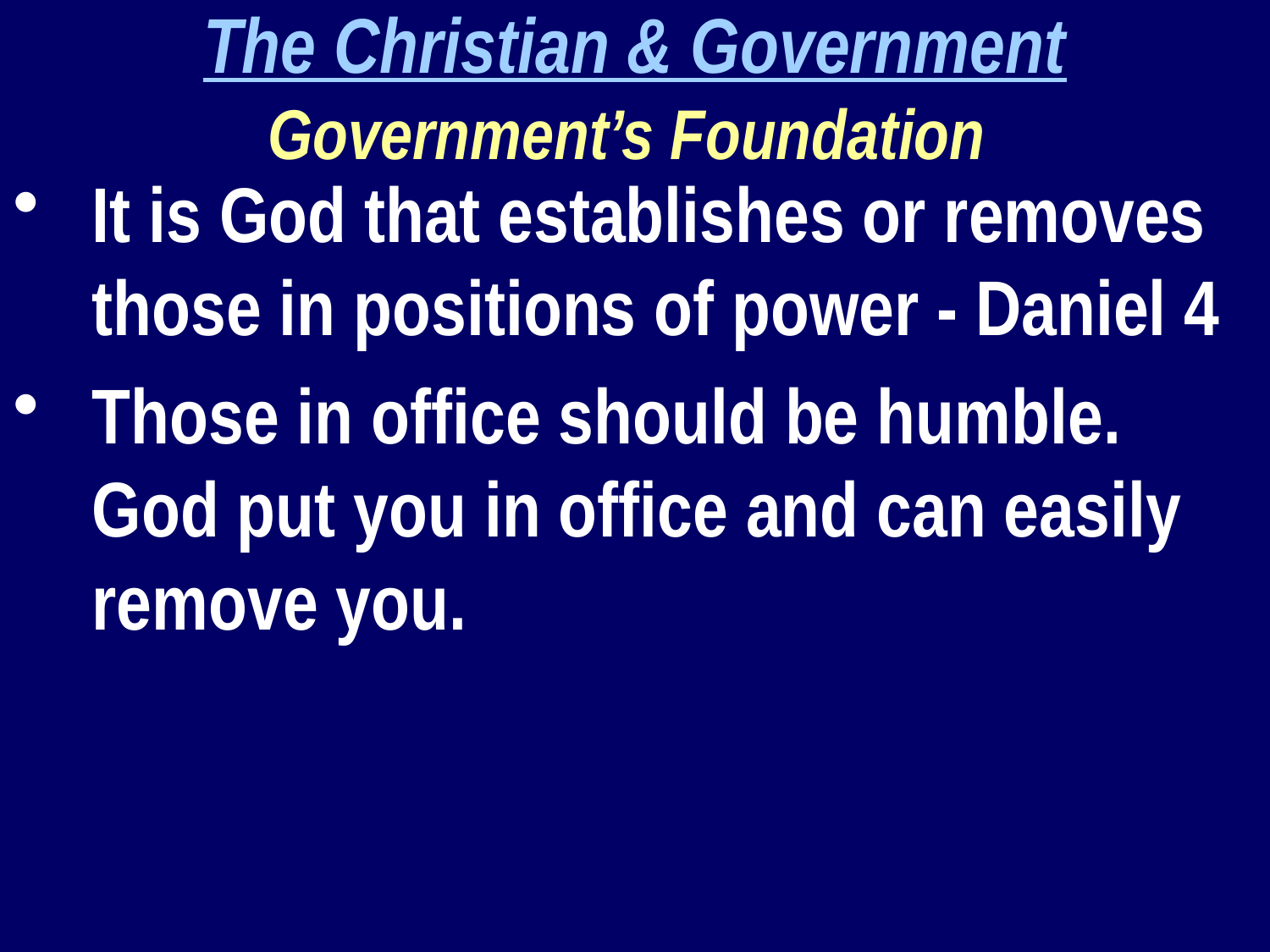

The Christian & Government
Government’s Foundation
It is God that establishes or removes those in positions of power - Daniel 4
Those in office should be humble.  God put you in office and can easily remove you.